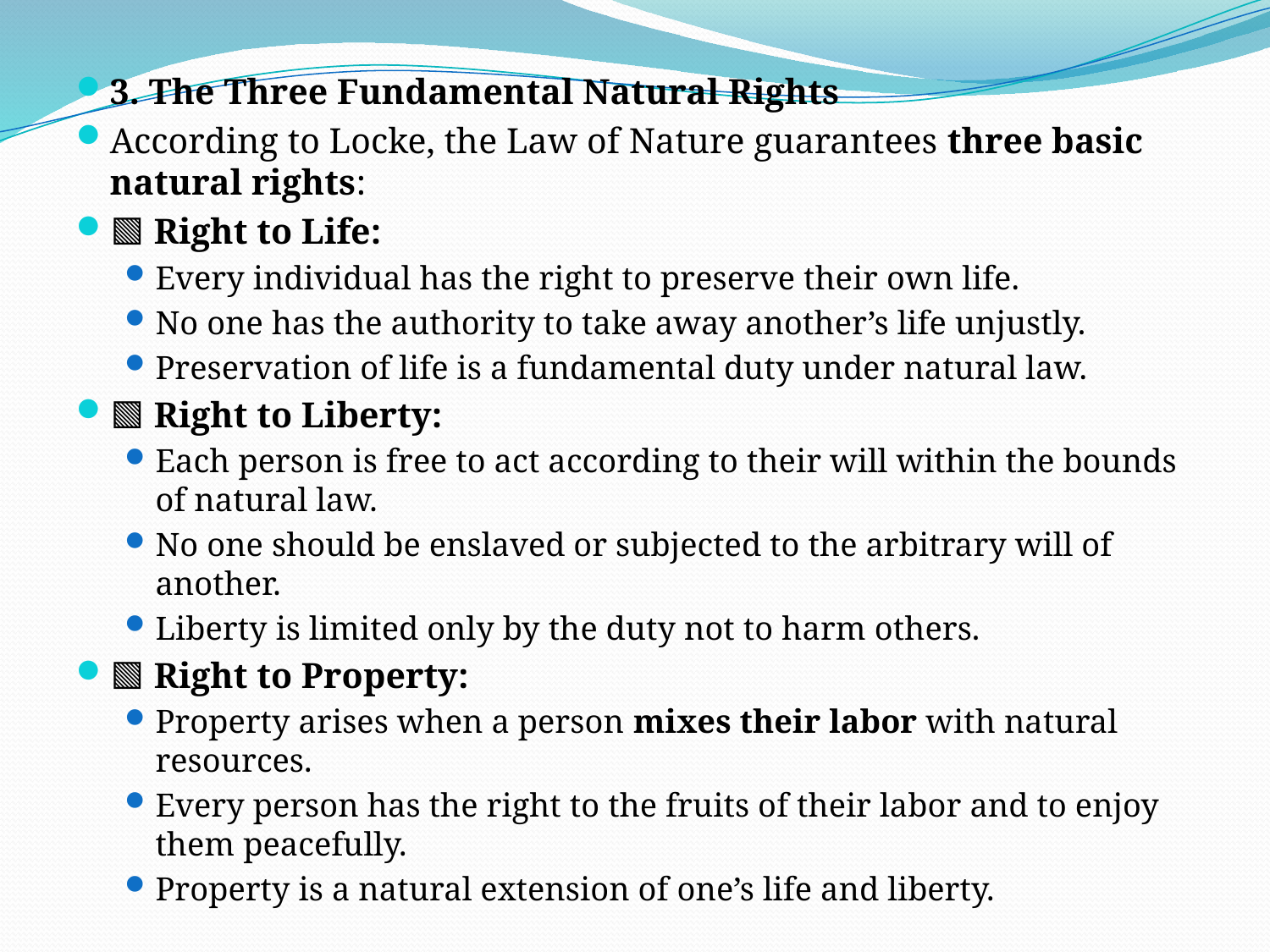

#
3. The Three Fundamental Natural Rights
According to Locke, the Law of Nature guarantees three basic natural rights:
🟩 Right to Life:
Every individual has the right to preserve their own life.
No one has the authority to take away another’s life unjustly.
Preservation of life is a fundamental duty under natural law.
🟩 Right to Liberty:
Each person is free to act according to their will within the bounds of natural law.
No one should be enslaved or subjected to the arbitrary will of another.
Liberty is limited only by the duty not to harm others.
🟩 Right to Property:
Property arises when a person mixes their labor with natural resources.
Every person has the right to the fruits of their labor and to enjoy them peacefully.
Property is a natural extension of one’s life and liberty.